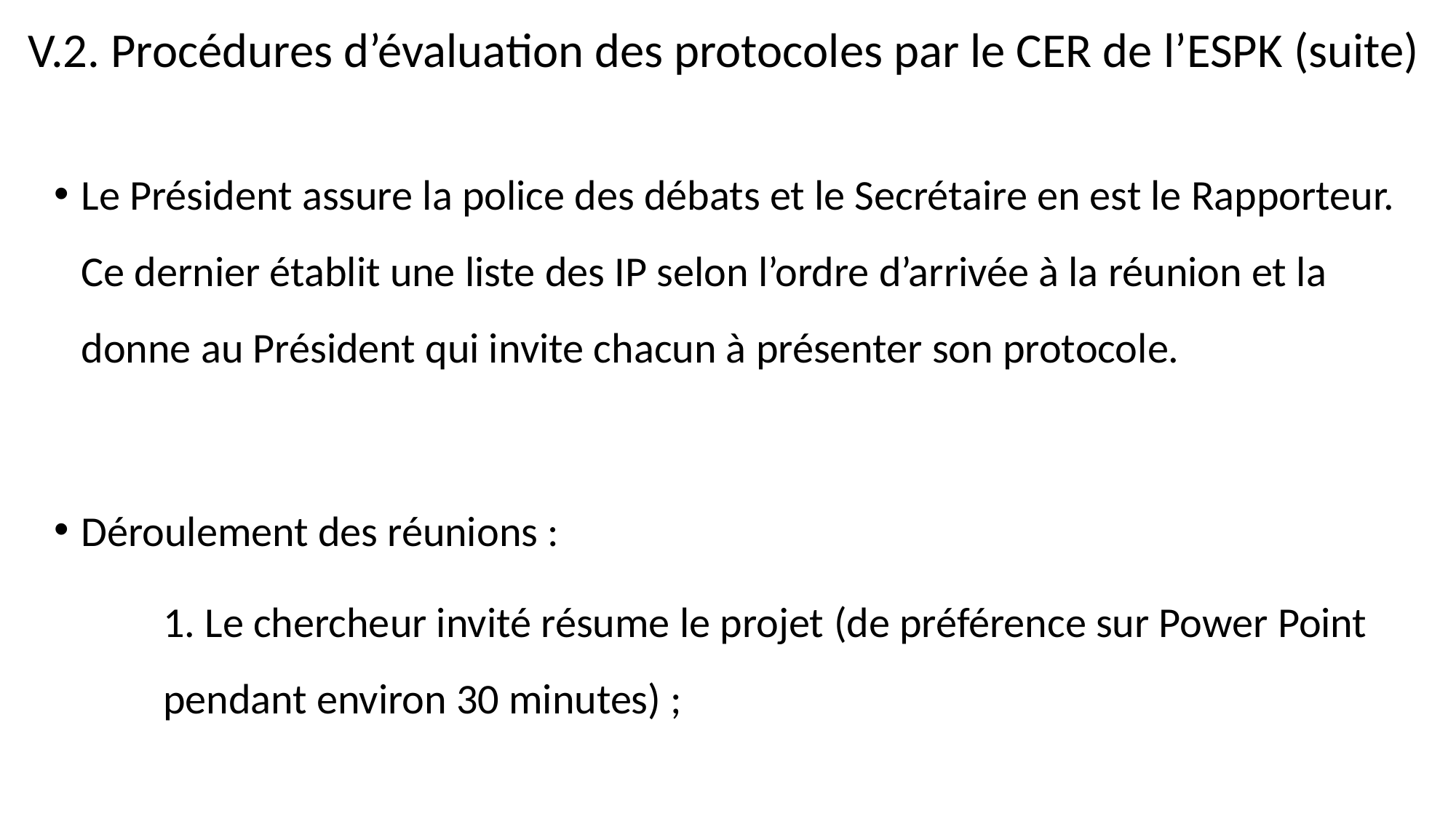

# V.2. Procédures d’évaluation des protocoles par le CER de l’ESPK (suite)
Le Président assure la police des débats et le Secrétaire en est le Rapporteur. Ce dernier établit une liste des IP selon l’ordre d’arrivée à la réunion et la donne au Président qui invite chacun à présenter son protocole.

Déroulement des réunions :
	1. Le chercheur invité résume le projet (de préférence sur Power Point 	pendant environ 30 minutes) ;